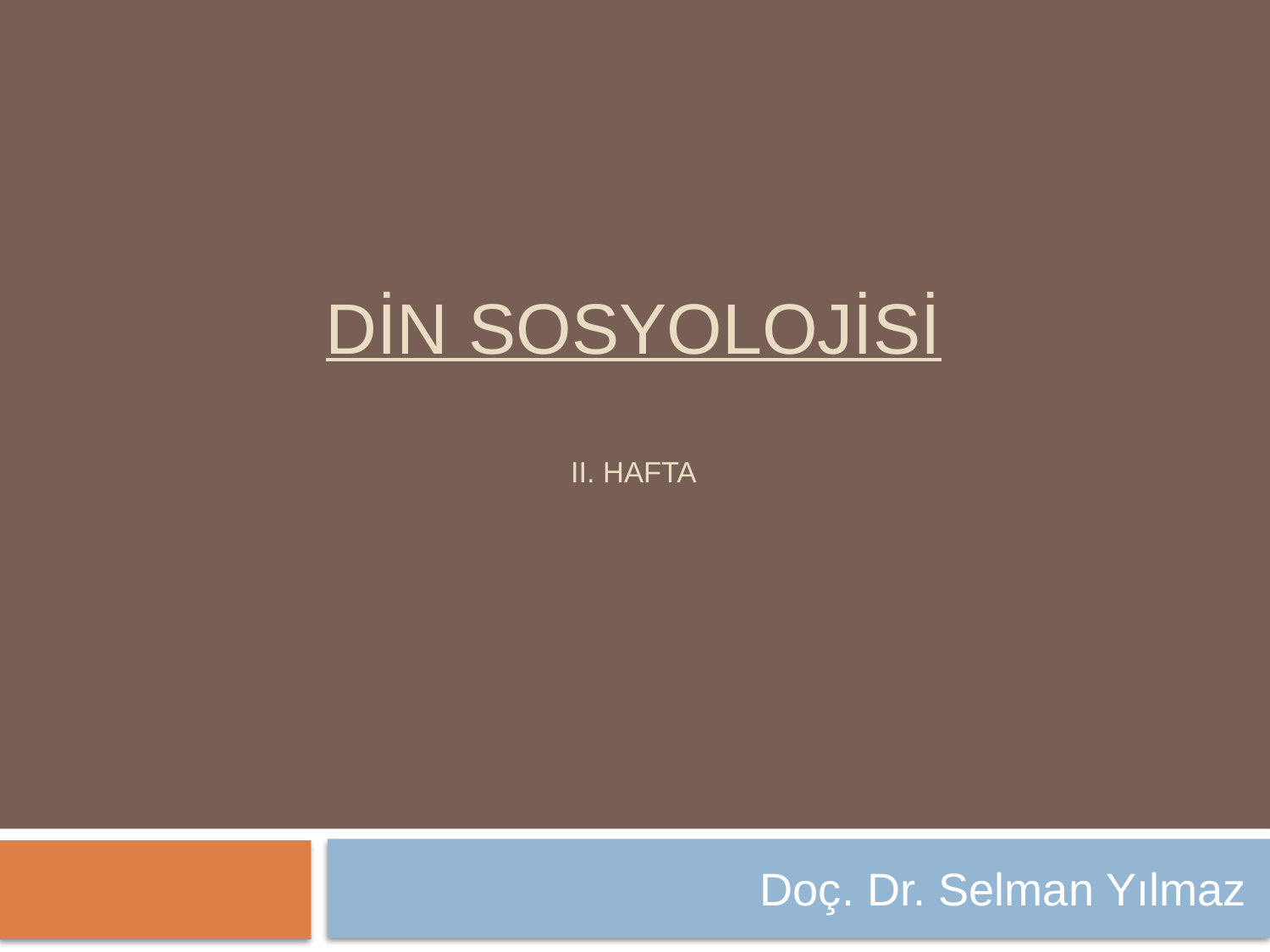

# Dİn Sosyolojİsİ II. Hafta
Doç. Dr. Selman Yılmaz